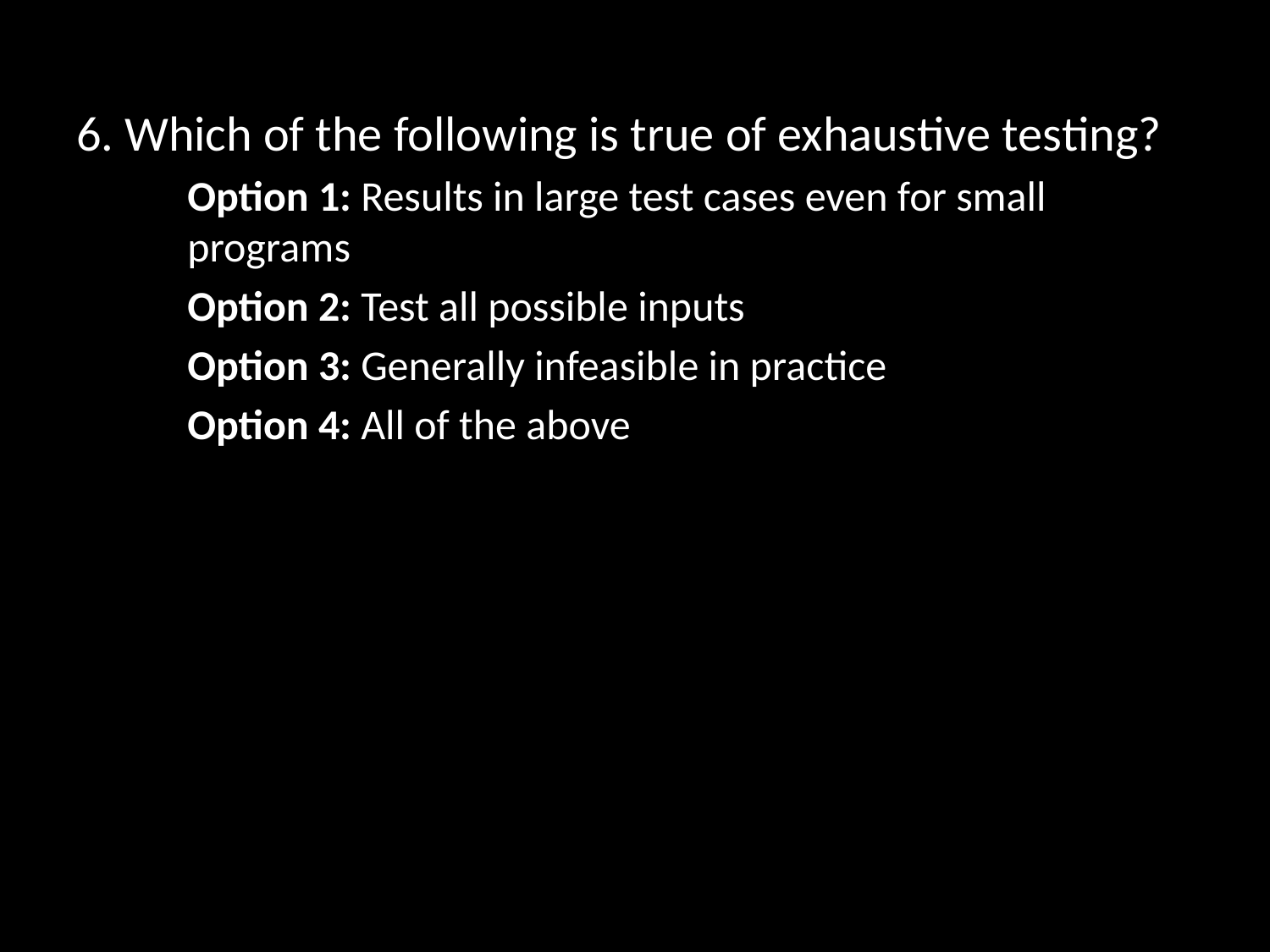

6. Which of the following is true of exhaustive testing?
Option 1: Results in large test cases even for small programs
Option 2: Test all possible inputs
Option 3: Generally infeasible in practice
Option 4: All of the above